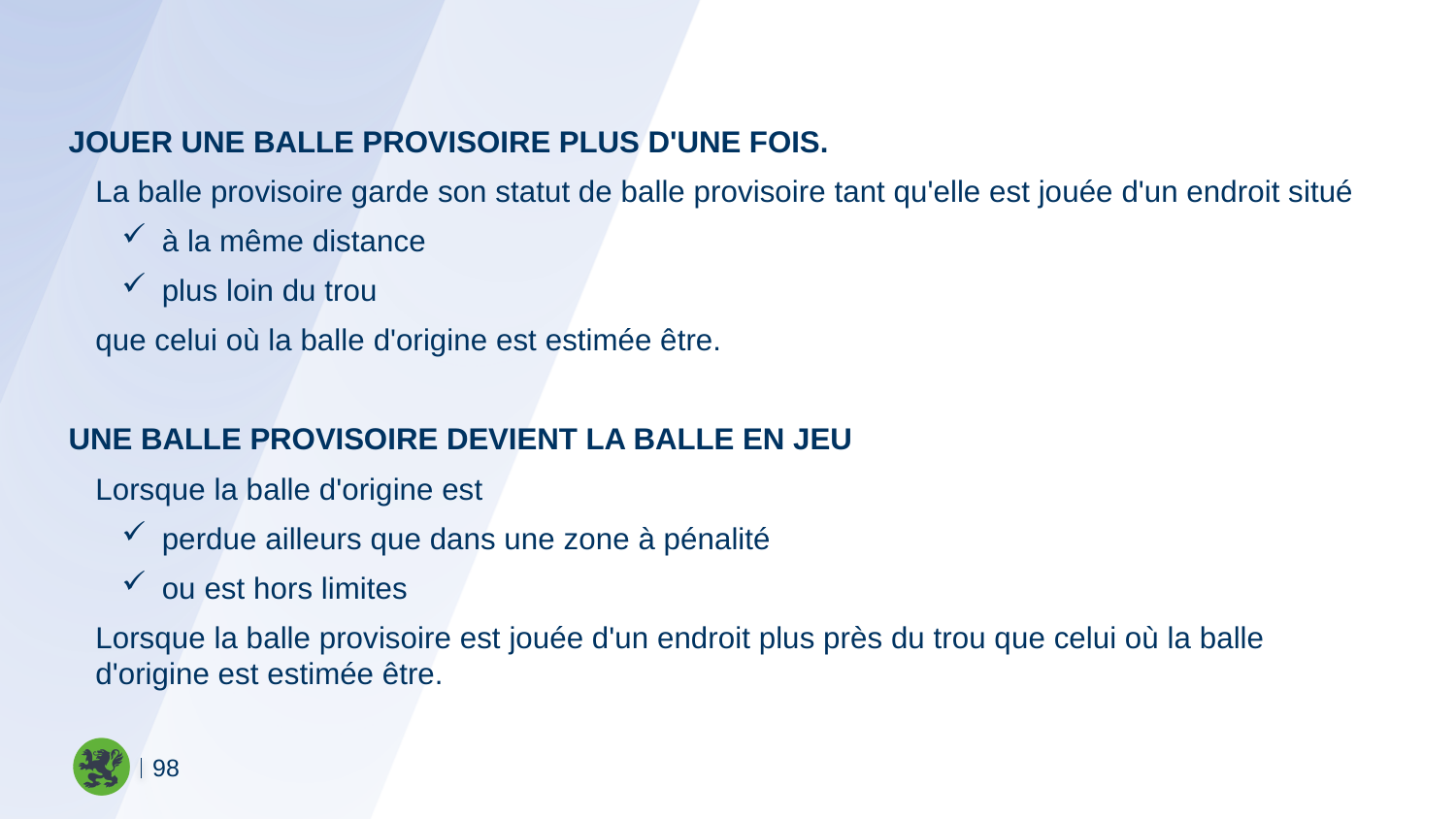

Jouer une balle provisoire plus d'une fois.
La balle provisoire garde son statut de balle provisoire tant qu'elle est jouée d'un endroit situé
à la même distance
plus loin du trou
que celui où la balle d'origine est estimée être.

Une balle provisoire devient la balle en jeu
Lorsque la balle d'origine est
perdue ailleurs que dans une zone à pénalité
ou est hors limites
Lorsque la balle provisoire est jouée d'un endroit plus près du trou que celui où la balle d'origine est estimée être.

98